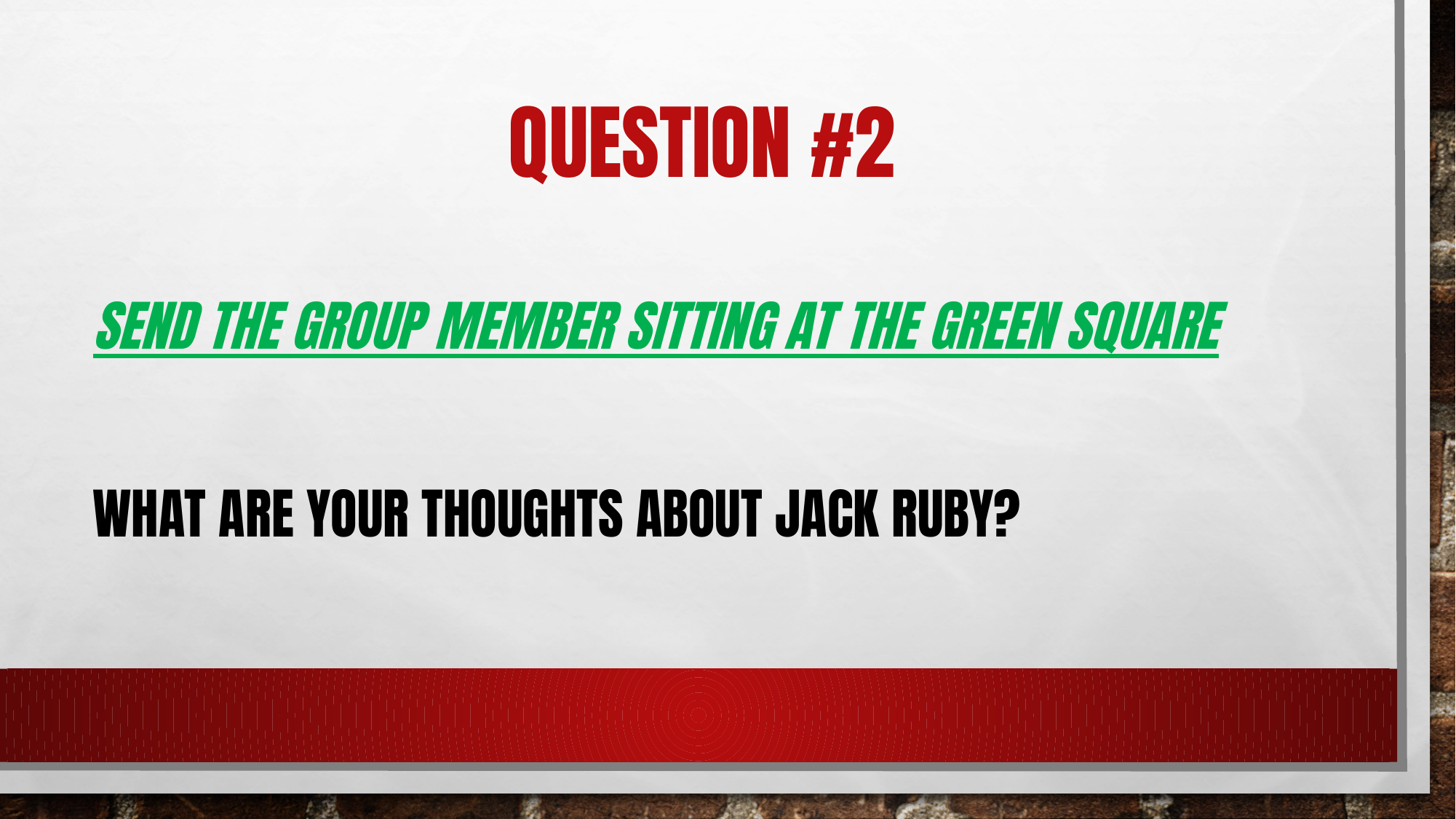

# Question #2
Send the Group member sitting at the Green square

What are your thoughts about Jack Ruby?